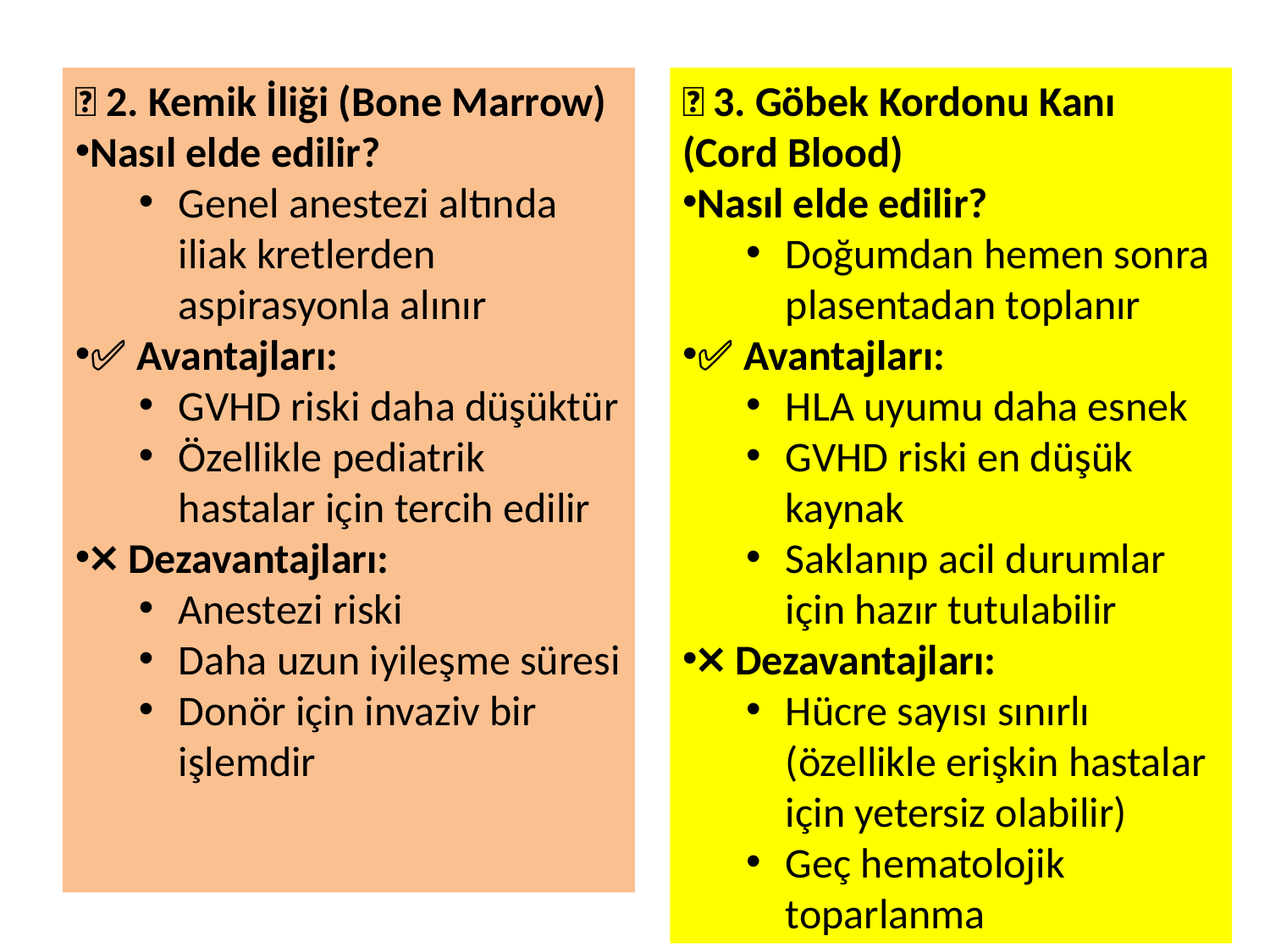

🦴 2. Kemik İliği (Bone Marrow)
Nasıl elde edilir?
Genel anestezi altında iliak kretlerden aspirasyonla alınır
✅ Avantajları:
GVHD riski daha düşüktür
Özellikle pediatrik hastalar için tercih edilir
❌ Dezavantajları:
Anestezi riski
Daha uzun iyileşme süresi
Donör için invaziv bir işlemdir

🧬 3. Göbek Kordonu Kanı (Cord Blood)
Nasıl elde edilir?
Doğumdan hemen sonra plasentadan toplanır
✅ Avantajları:
HLA uyumu daha esnek
GVHD riski en düşük kaynak
Saklanıp acil durumlar için hazır tutulabilir
❌ Dezavantajları:
Hücre sayısı sınırlı (özellikle erişkin hastalar için yetersiz olabilir)
Geç hematolojik toparlanma